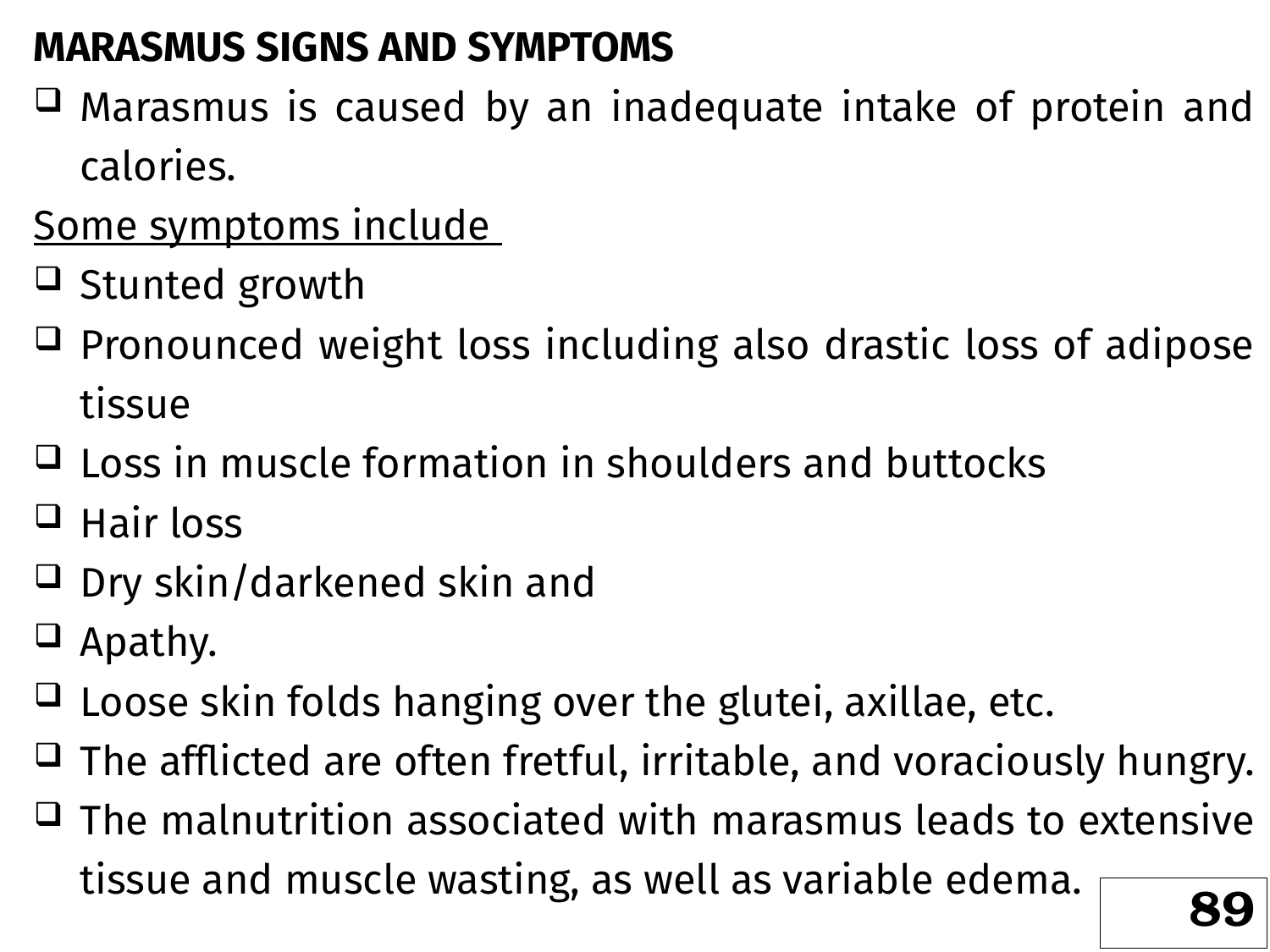

MARASMUS SIGNS AND SYMPTOMS
Marasmus is caused by an inadequate intake of protein and calories.
Some symptoms include
Stunted growth
Pronounced weight loss including also drastic loss of adipose tissue
Loss in muscle formation in shoulders and buttocks
Hair loss
Dry skin/darkened skin and
Apathy.
Loose skin folds hanging over the glutei, axillae, etc.
The afflicted are often fretful, irritable, and voraciously hungry.
The malnutrition associated with marasmus leads to extensive tissue and muscle wasting, as well as variable edema.

89